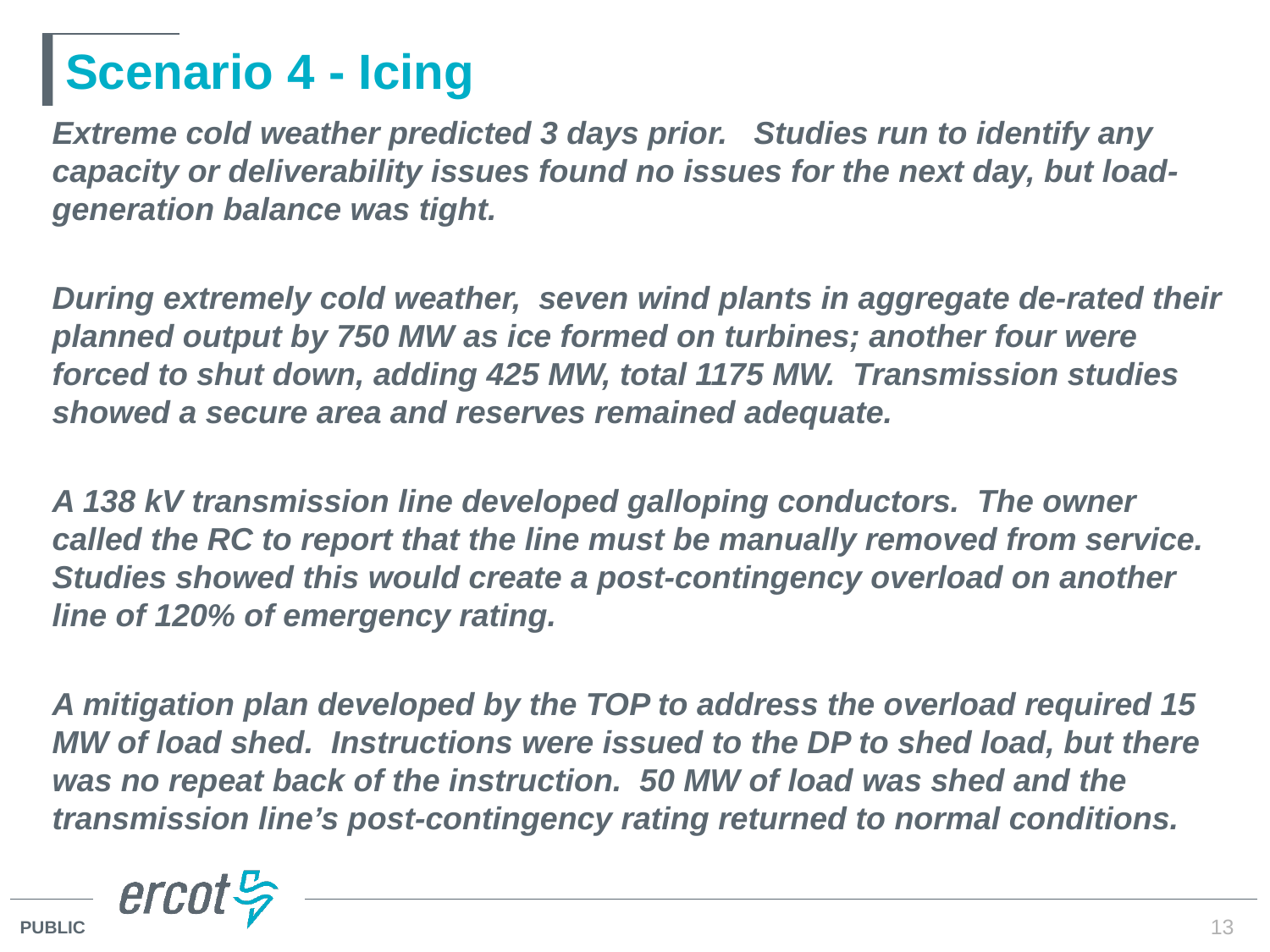

# Scenario 4 - Icing
Extreme cold weather predicted 3 days prior.   Studies run to identify any capacity or deliverability issues found no issues for the next day, but load-generation balance was tight.

During extremely cold weather,  seven wind plants in aggregate de-rated their planned output by 750 MW as ice formed on turbines; another four were forced to shut down, adding 425 MW, total 1175 MW.  Transmission studies showed a secure area and reserves remained adequate.

A 138 kV transmission line developed galloping conductors.  The owner called the RC to report that the line must be manually removed from service.  Studies showed this would create a post-contingency overload on another line of 120% of emergency rating.

A mitigation plan developed by the TOP to address the overload required 15 MW of load shed.  Instructions were issued to the DP to shed load, but there was no repeat back of the instruction.  50 MW of load was shed and the transmission line’s post-contingency rating returned to normal conditions.

13